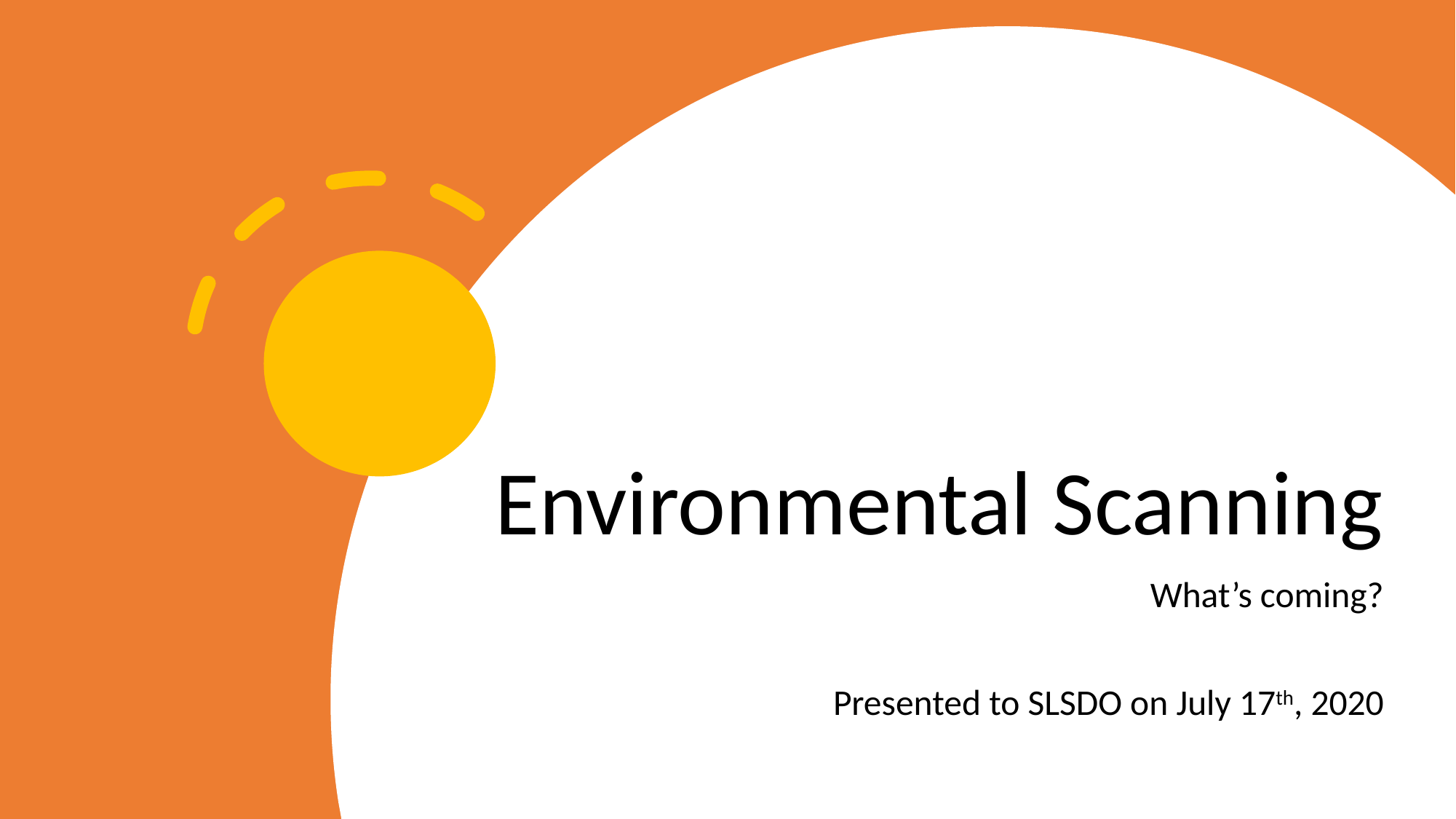

# Environmental Scanning

What’s coming?

Presented to SLSDO on July 17th, 2020